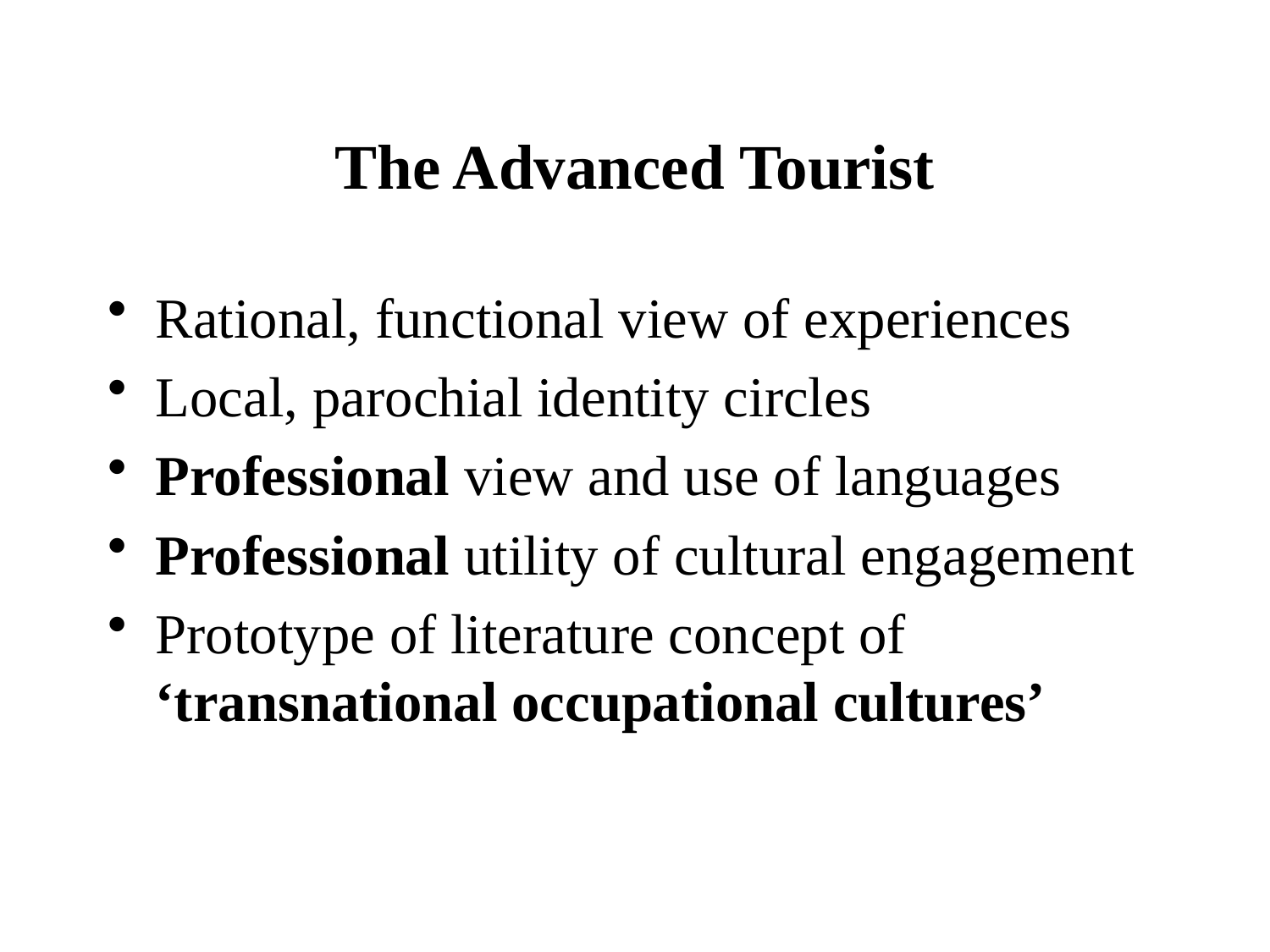

# The Advanced Tourist
Rational, functional view of experiences
Local, parochial identity circles
Professional view and use of languages
Professional utility of cultural engagement
Prototype of literature concept of ‘transnational occupational cultures’